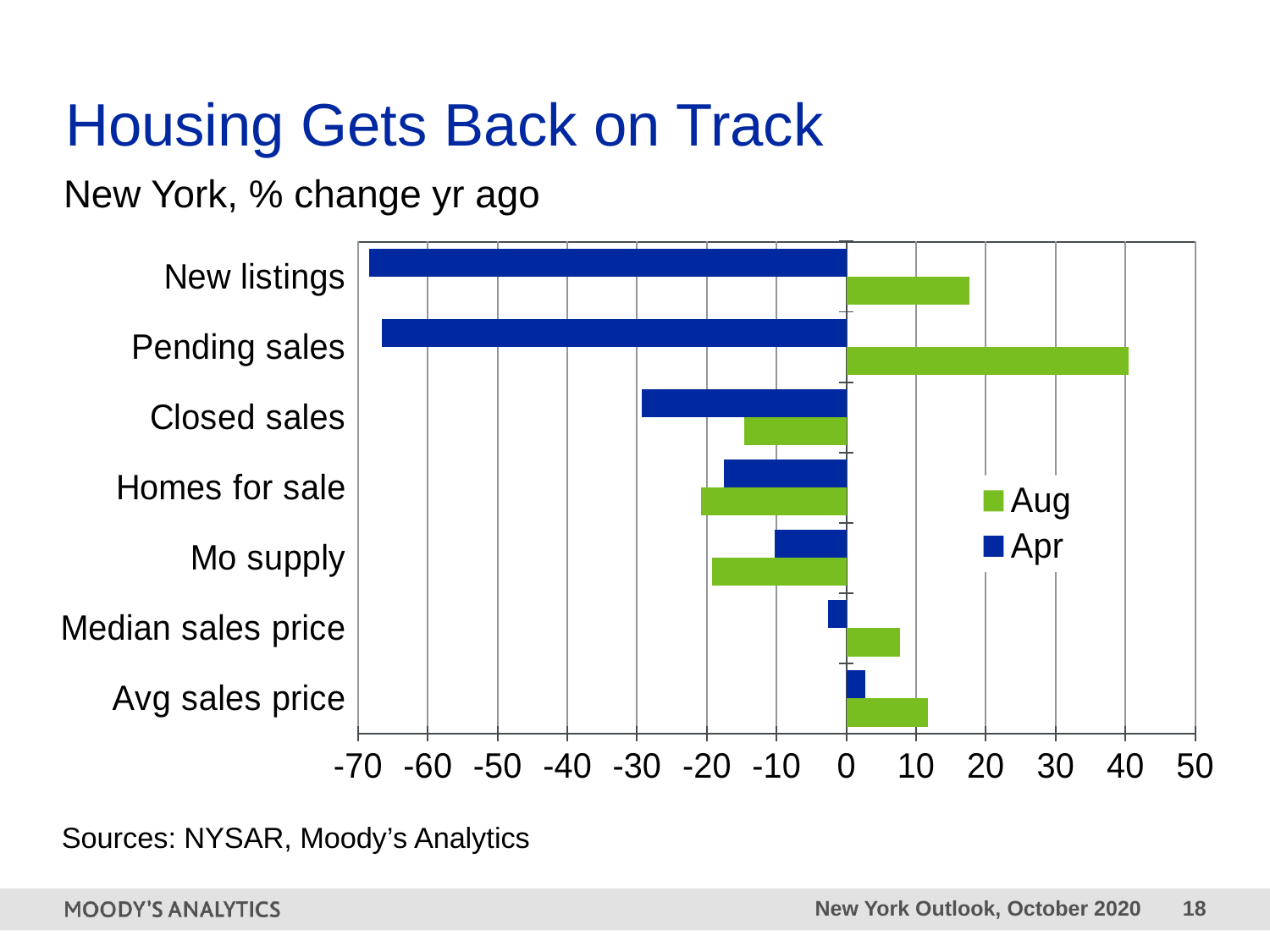

# Housing Gets Back on Track
New York, % change yr ago

### Chart

| Category |  |  |
|---|---|---|
| New listings | -68.4 | 17.6 |
| Pending sales | -66.60000000000001 | 40.5 |
| Closed sales | -29.299999999999997 | -14.7 |
| Homes for sale | -17.599999999999998 | -20.8 |
| Mo supply | -10.299999999999999 | -19.3 |
| Median sales price | -2.6 | 7.7 |
| Avg sales price | 2.7 | 11.7 |
Sources: NYSAR, Moody’s Analytics